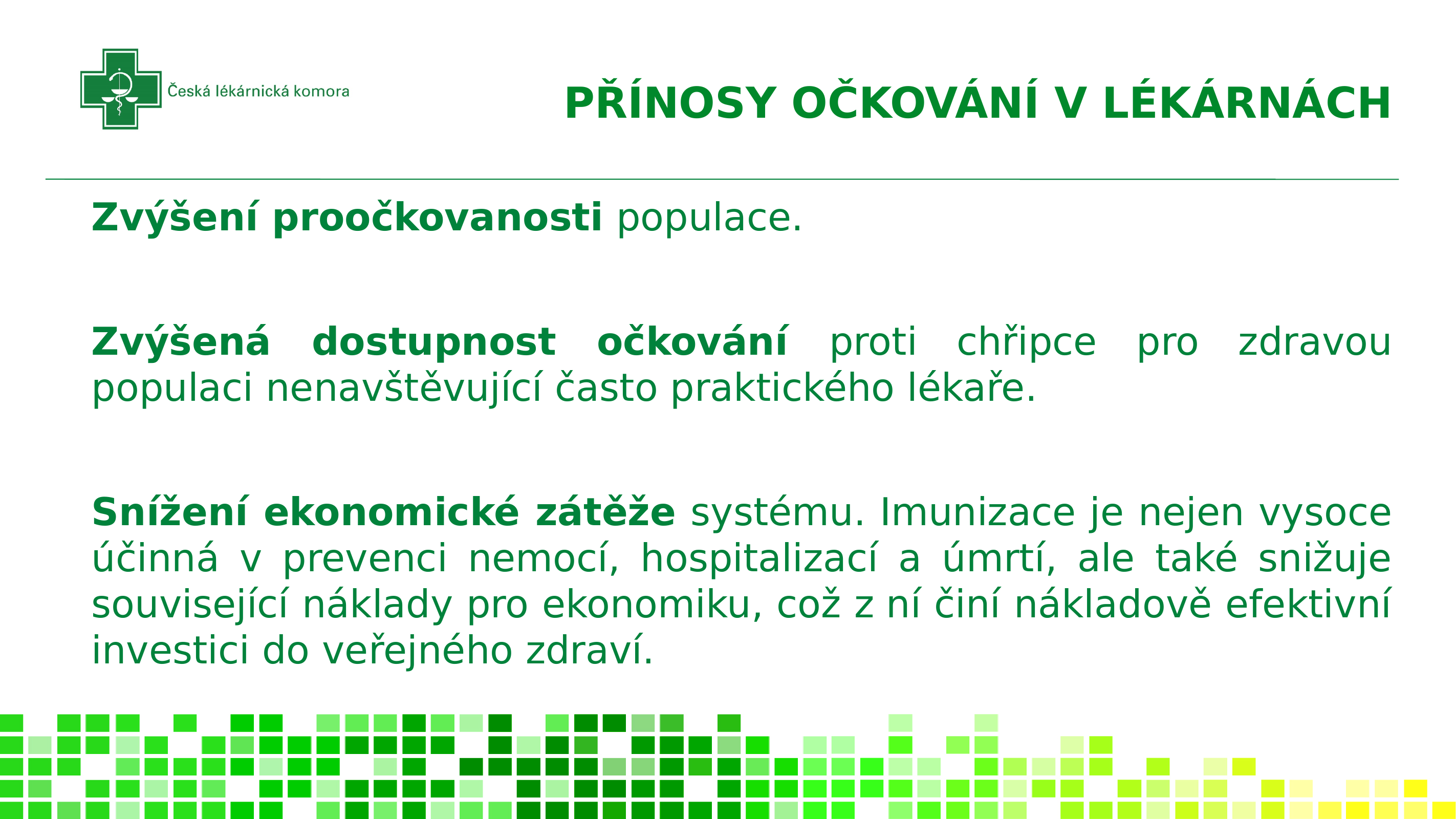

# PŘÍNOSY OČKOVÁNÍ V LÉKÁRNÁCH
Zvýšení proočkovanosti populace.

Zvýšená dostupnost očkování proti chřipce pro zdravou populaci nenavštěvující často praktického lékaře.

Snížení ekonomické zátěže systému. Imunizace je nejen vysoce účinná v prevenci nemocí, hospitalizací a úmrtí, ale také snižuje související náklady pro ekonomiku, což z ní činí nákladově efektivní investici do veřejného zdraví.